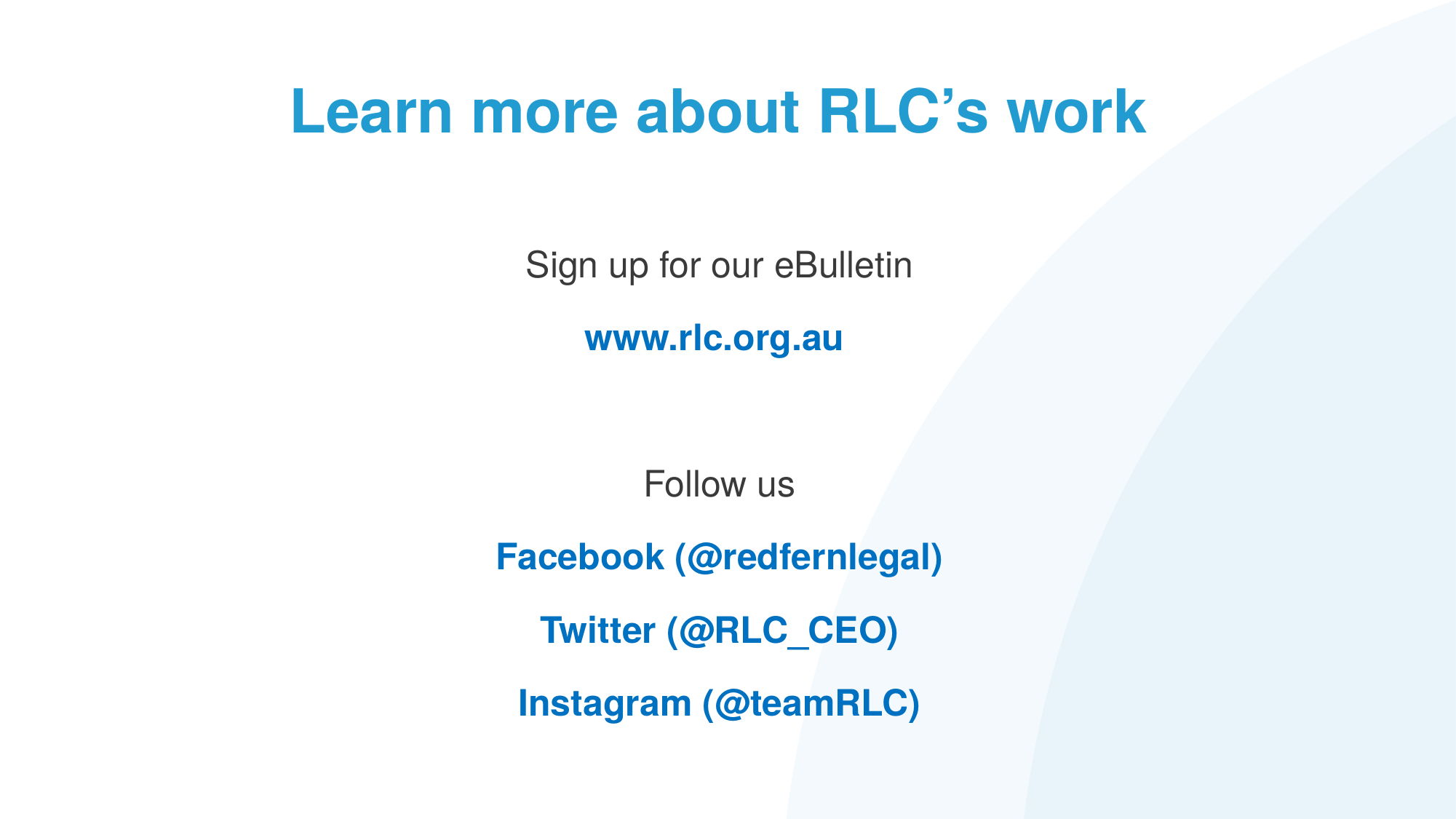

# Learn more about RLC’s work
Sign up for our eBulletin
www.rlc.org.au

Follow us
Facebook (@redfernlegal)
Twitter (@RLC_CEO)
Instagram (@teamRLC)